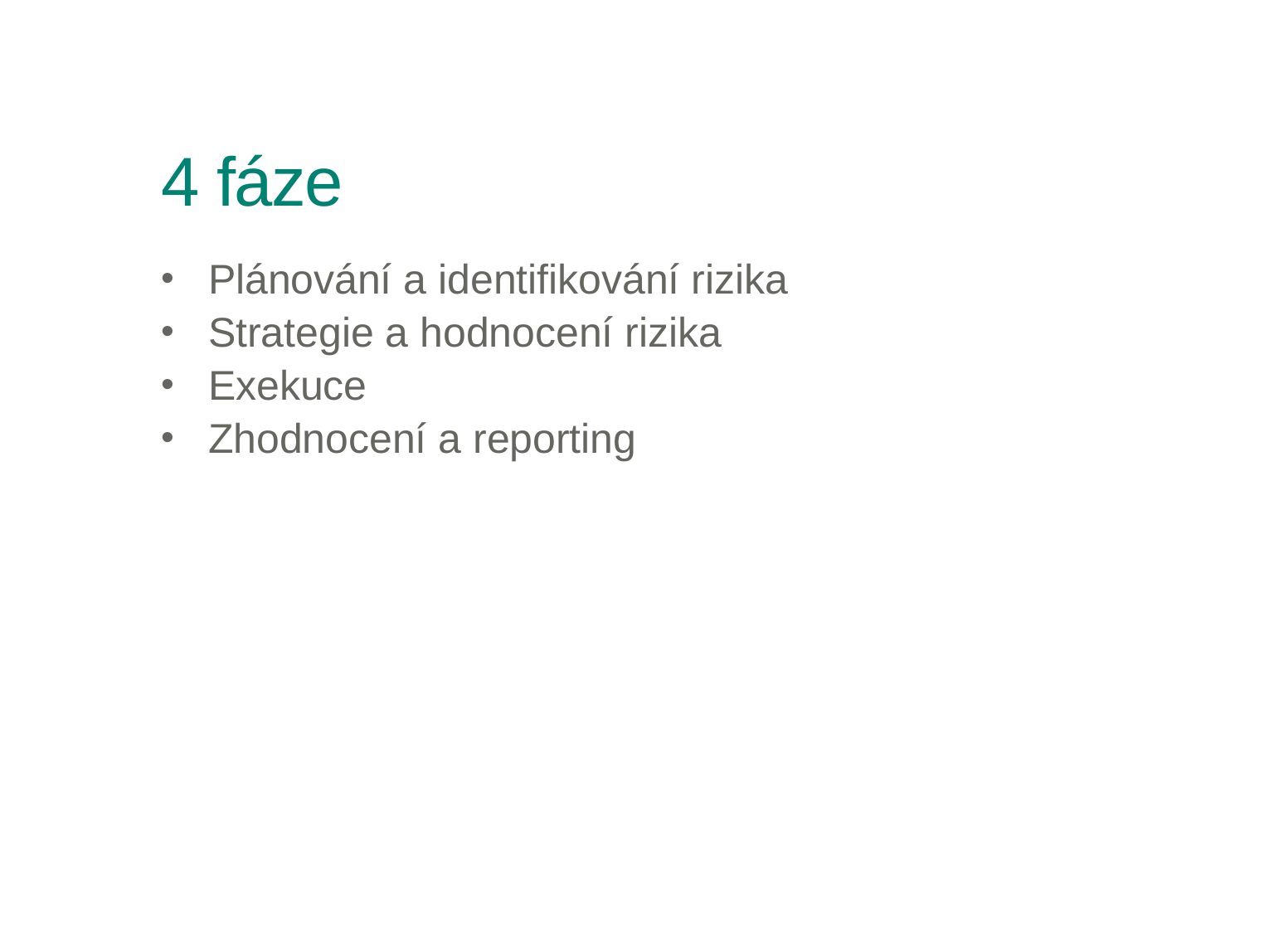

# 4 fáze
Plánování a identifikování rizika
Strategie a hodnocení rizika
Exekuce
Zhodnocení a reporting